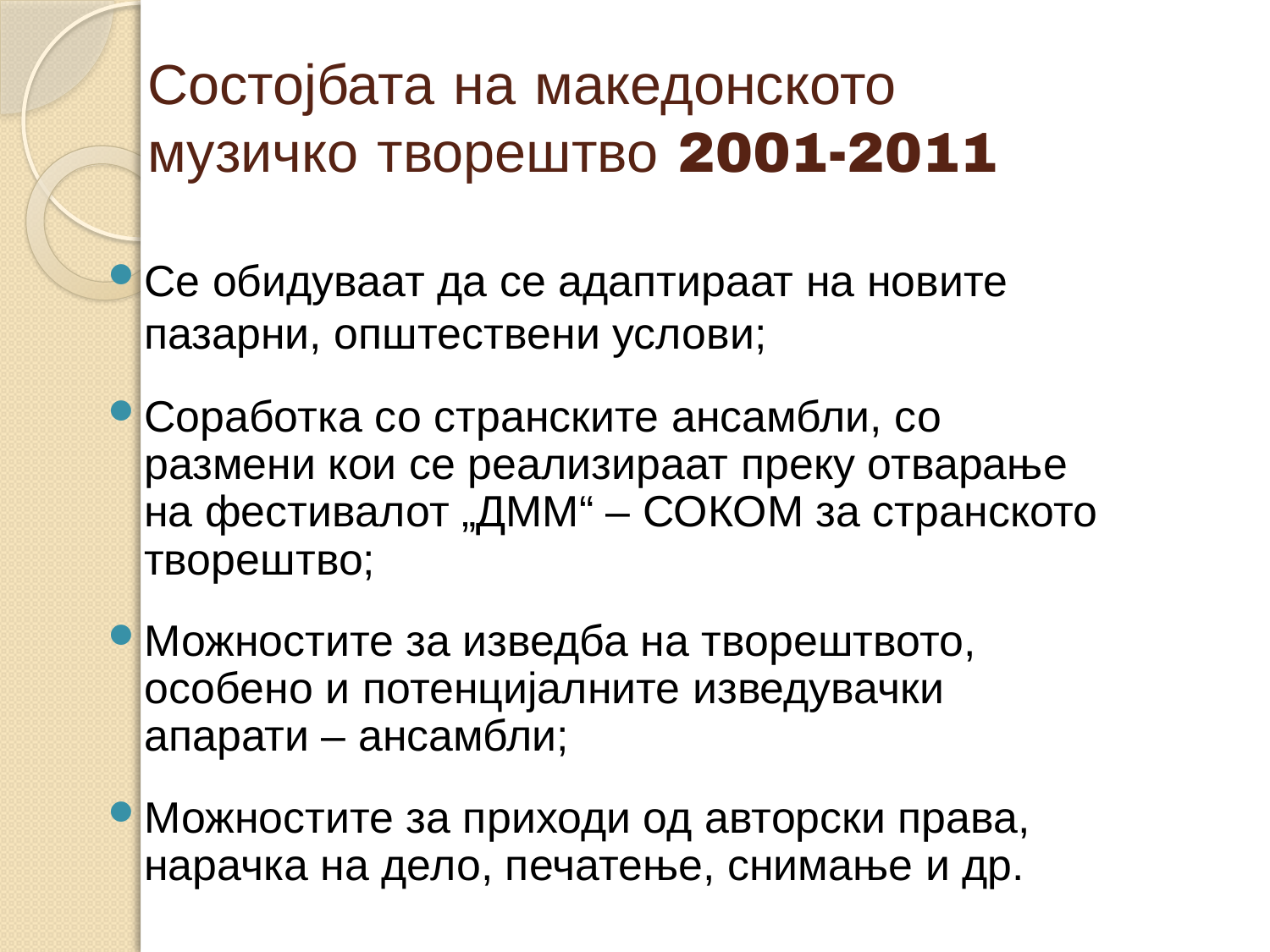

# Состојбата на македонското музичко творештво 2001-2011
Се обидуваат да се адаптираат на новите пазарни, општествени услови;

Соработка со странските ансамбли, со размени кои се реализираат преку отварање на фестивалот „ДММ“ – СОКОМ за странското творештво;

Можностите за изведба на творештвото, особено и потенцијалните изведувачки апарати – ансамбли;

Можностите за приходи од авторски права, нарачка на дело, печатење, снимање и др.